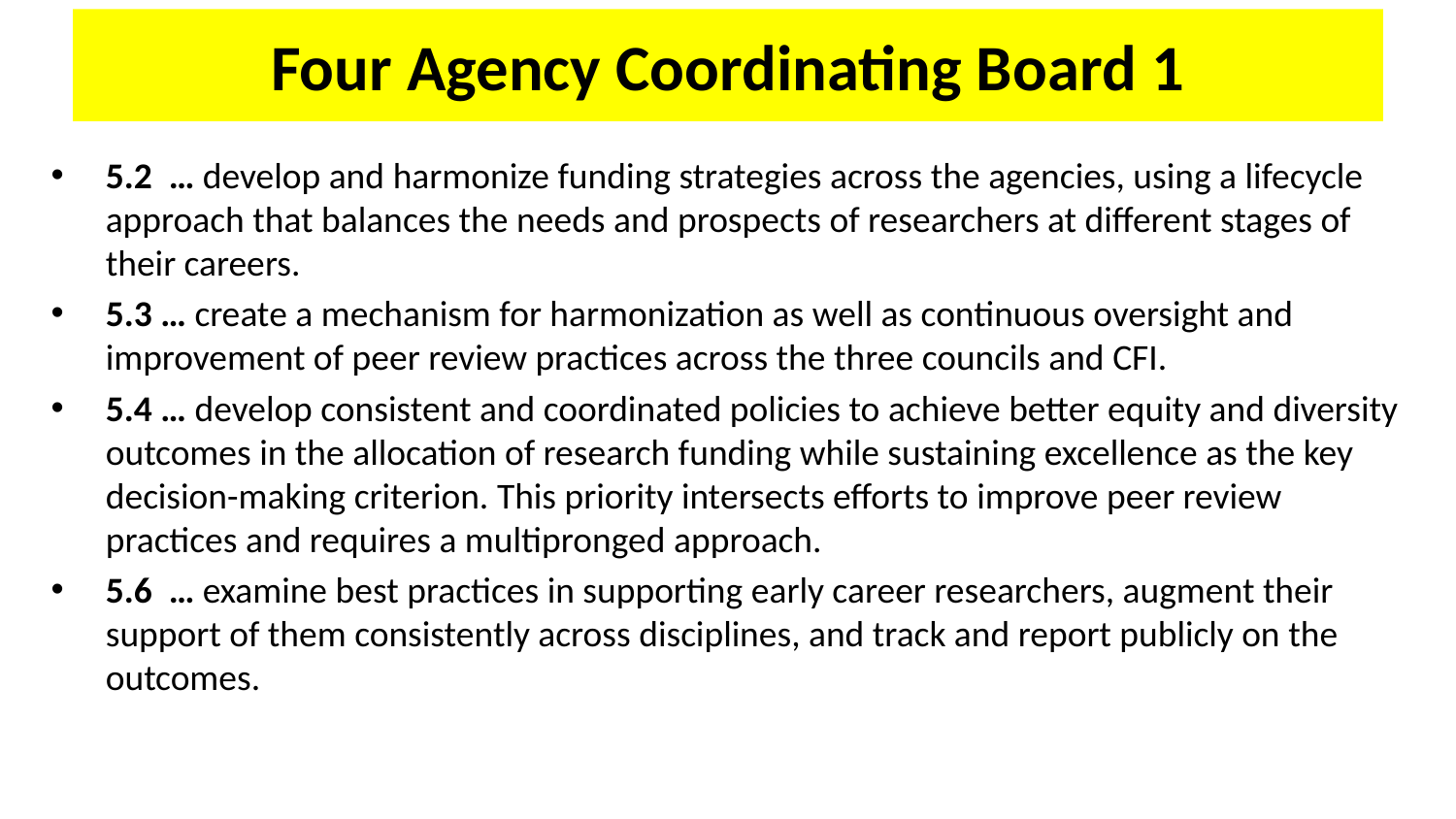

# Four Agency Coordinating Board 1

5.2  … develop and harmonize funding strategies across the agencies, using a lifecycle approach that balances the needs and prospects of researchers at different stages of their careers.
5.3 … create a mechanism for harmonization as well as continuous oversight and improvement of peer review practices across the three councils and CFI.
5.4 … develop consistent and coordinated policies to achieve better equity and diversity outcomes in the allocation of research funding while sustaining excellence as the key decision-making criterion. This priority intersects efforts to improve peer review practices and requires a multipronged approach.
5.6  … examine best practices in supporting early career researchers, augment their support of them consistently across disciplines, and track and report publicly on the outcomes.